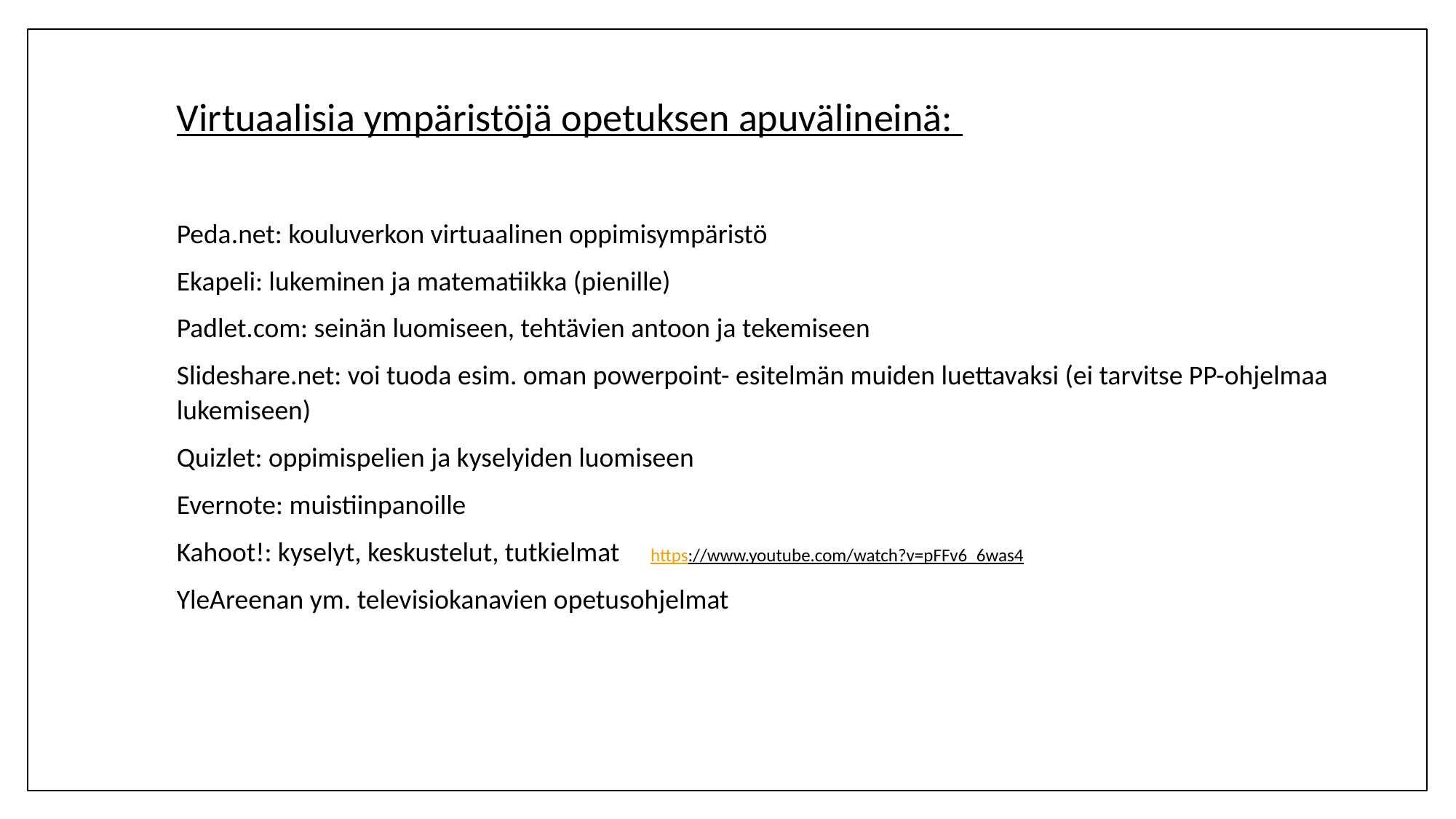

Virtuaalisia ympäristöjä opetuksen apuvälineinä:

Peda.net: kouluverkon virtuaalinen oppimisympäristö
Ekapeli: lukeminen ja matematiikka (pienille)
Padlet.com: seinän luomiseen, tehtävien antoon ja tekemiseen
Slideshare.net: voi tuoda esim. oman powerpoint- esitelmän muiden luettavaksi (ei tarvitse PP-ohjelmaa lukemiseen)
Quizlet: oppimispelien ja kyselyiden luomiseen
Evernote: muistiinpanoille
Kahoot!: kyselyt, keskustelut, tutkielmat        https://www.youtube.com/watch?v=pFFv6_6was4
YleAreenan ym. televisiokanavien opetusohjelmat